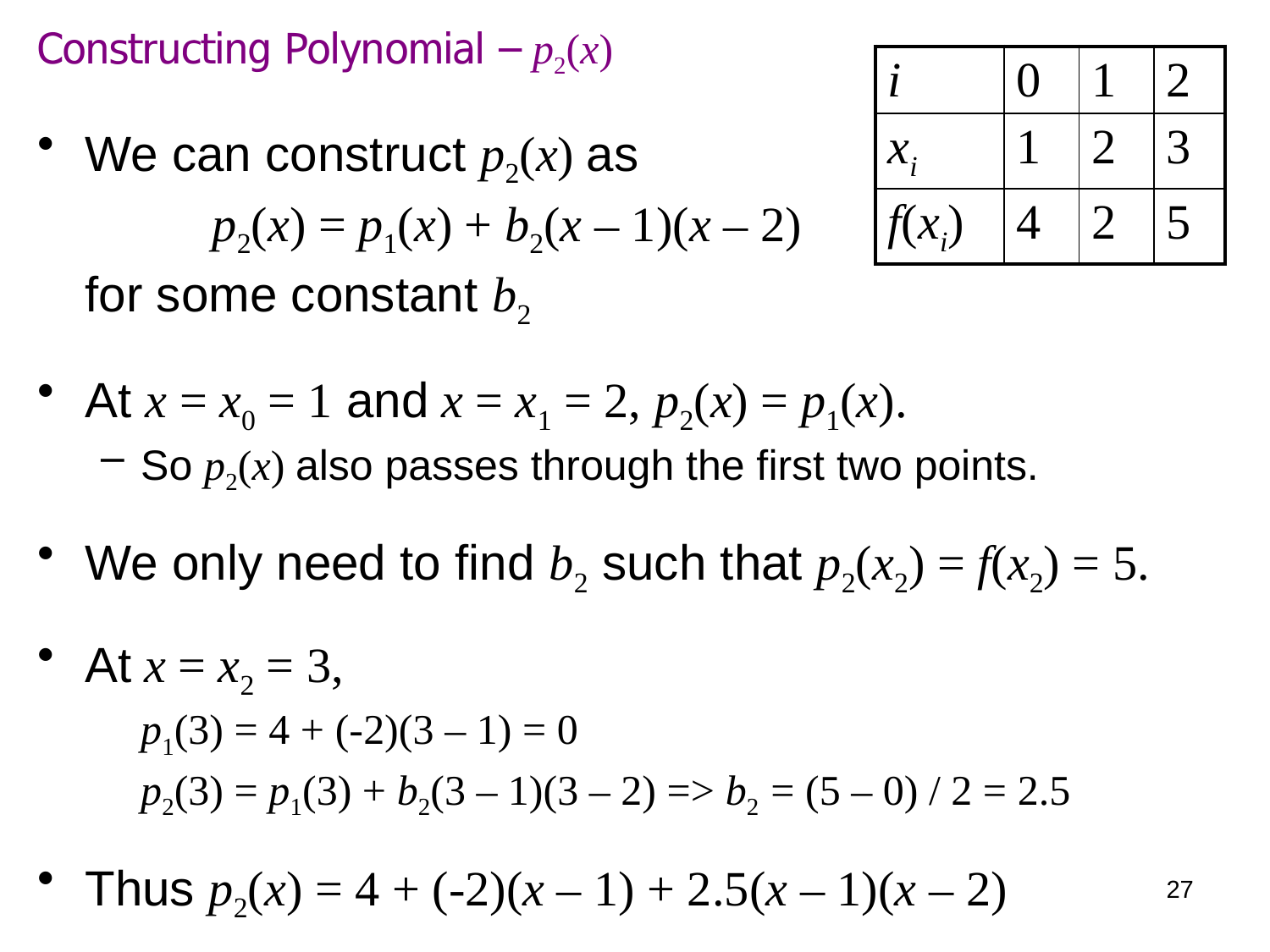

# Constructing Polynomial – p2(x)
| i | 0 | 1 | 2 |
| --- | --- | --- | --- |
| xi | 1 | 2 | 3 |
| f(xi) | 4 | 2 | 5 |
We can construct p2(x) as
		p2(x) = p1(x) + b2(x – 1)(x – 2)
	for some constant b2

At x = x0 = 1 and x = x1 = 2, p2(x) = p1(x).
So p2(x) also passes through the first two points.

We only need to find b2 such that p2(x2) = f(x2) = 5.

At x = x2 = 3,
	p1(3) = 4 + (-2)(3 – 1) = 0
	p2(3) = p1(3) + b2(3 – 1)(3 – 2) => b2 = (5 – 0) / 2 = 2.5

Thus p2(x) = 4 + (-2)(x – 1) + 2.5(x – 1)(x – 2)
27